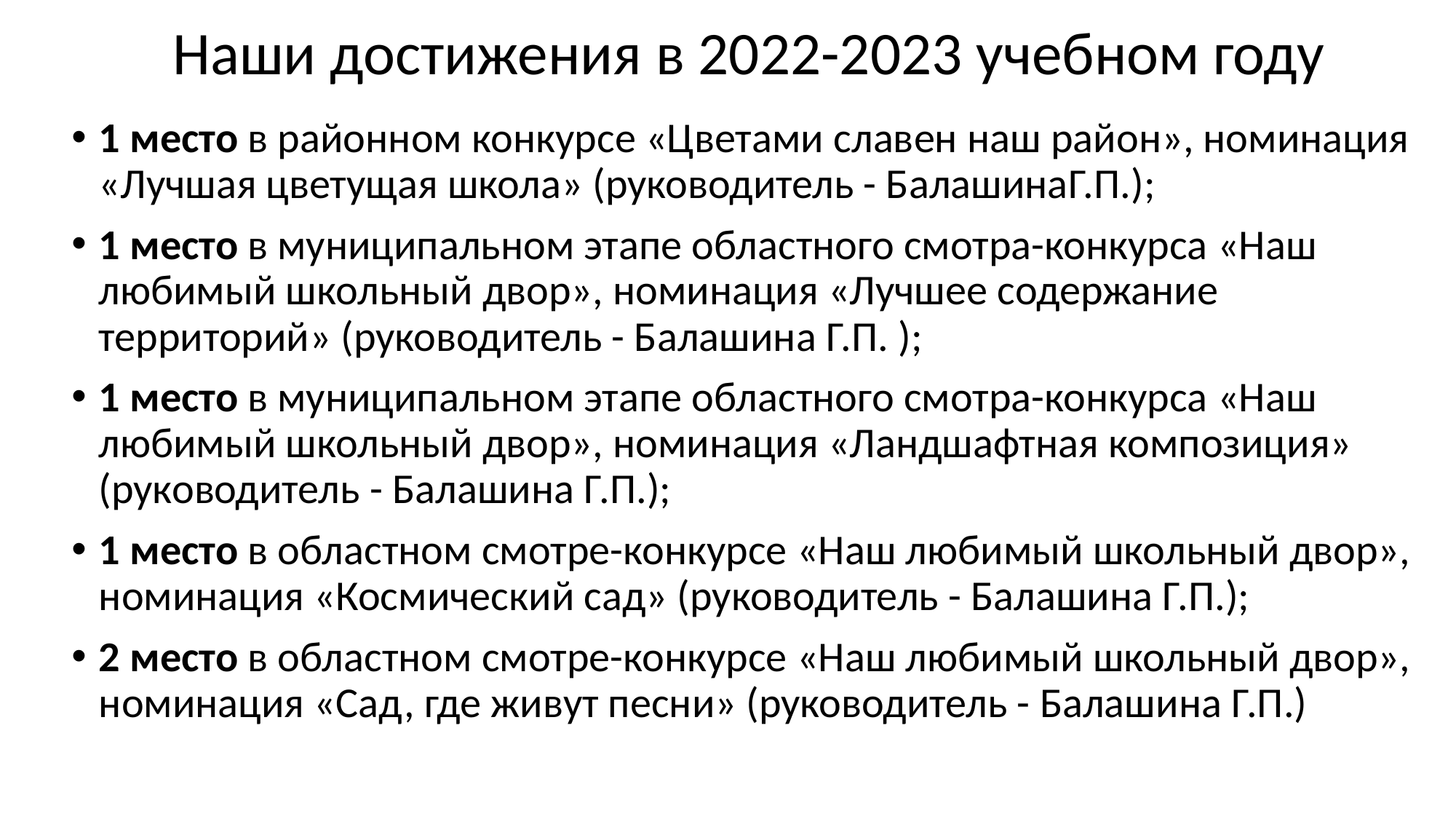

# Наши достижения в 2022-2023 учебном году
1 место в районном конкурсе «Цветами славен наш район», номинация «Лучшая цветущая школа» (руководитель - БалашинаГ.П.);
1 место в муниципальном этапе областного смотра-конкурса «Наш любимый школьный двор», номинация «Лучшее содержание территорий» (руководитель - Балашина Г.П. );
1 место в муниципальном этапе областного смотра-конкурса «Наш любимый школьный двор», номинация «Ландшафтная композиция» (руководитель - Балашина Г.П.);
1 место в областном смотре-конкурсе «Наш любимый школьный двор», номинация «Космический сад» (руководитель - Балашина Г.П.);
2 место в областном смотре-конкурсе «Наш любимый школьный двор», номинация «Сад, где живут песни» (руководитель - Балашина Г.П.)